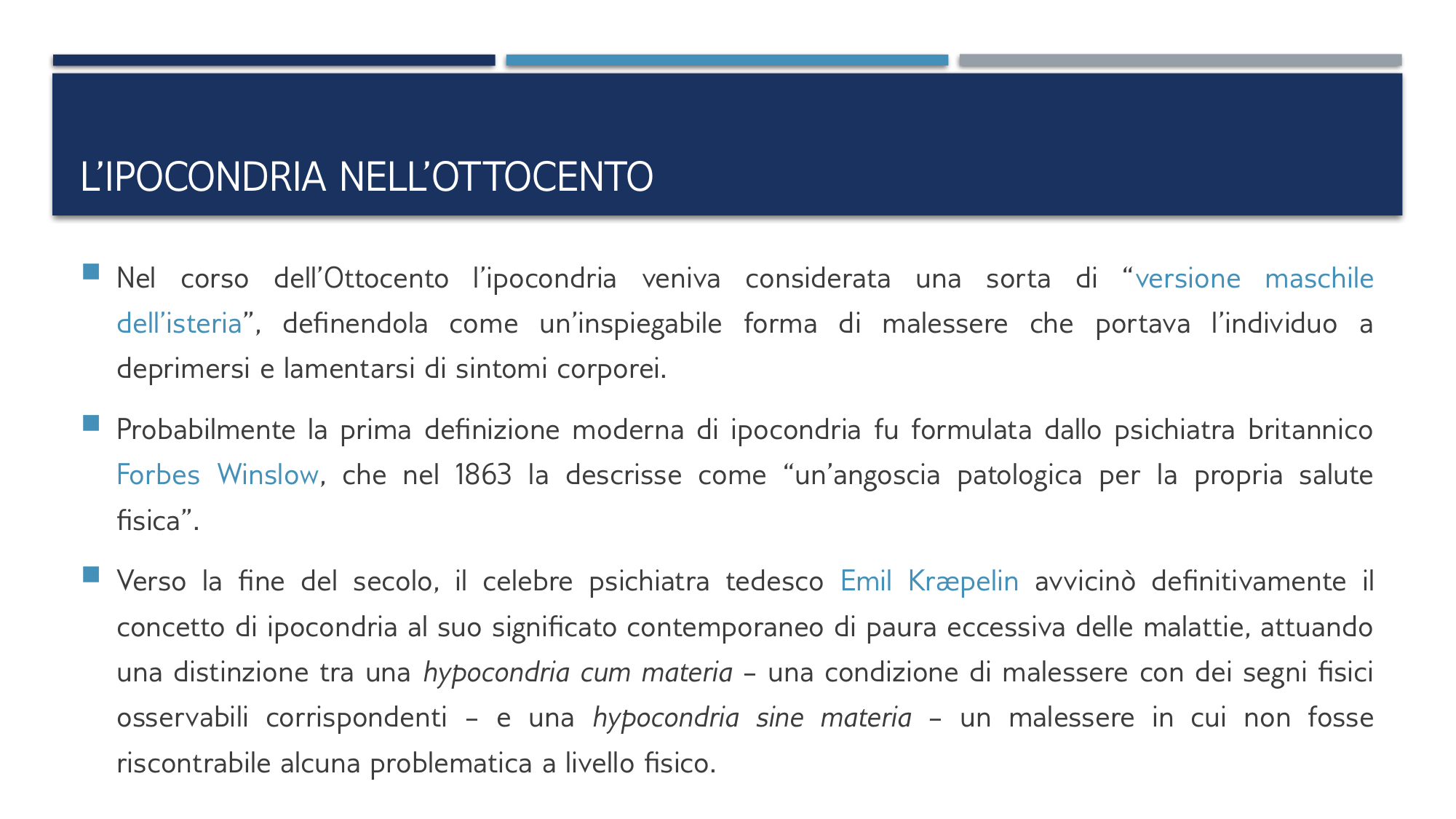

# L’ipocondria nell’ottocento
Nel corso dell’Ottocento l’ipocondria veniva considerata una sorta di “versione maschile dell’isteria”, definendola come un’inspiegabile forma di malessere che portava l’individuo a deprimersi e lamentarsi di sintomi corporei.
Probabilmente la prima definizione moderna di ipocondria fu formulata dallo psichiatra britannico Forbes Winslow, che nel 1863 la descrisse come “un’angoscia patologica per la propria salute fisica”.
Verso la fine del secolo, il celebre psichiatra tedesco Emil Kraepelin avvicinò definitivamente il concetto di ipocondria al suo significato contemporaneo di paura eccessiva delle malattie, attuando una distinzione tra una hypocondria cum materia – una condizione di malessere con dei segni fisici osservabili corrispondenti – e una hypocondria sine materia – un malessere in cui non fosse riscontrabile alcuna problematica a livello fisico.